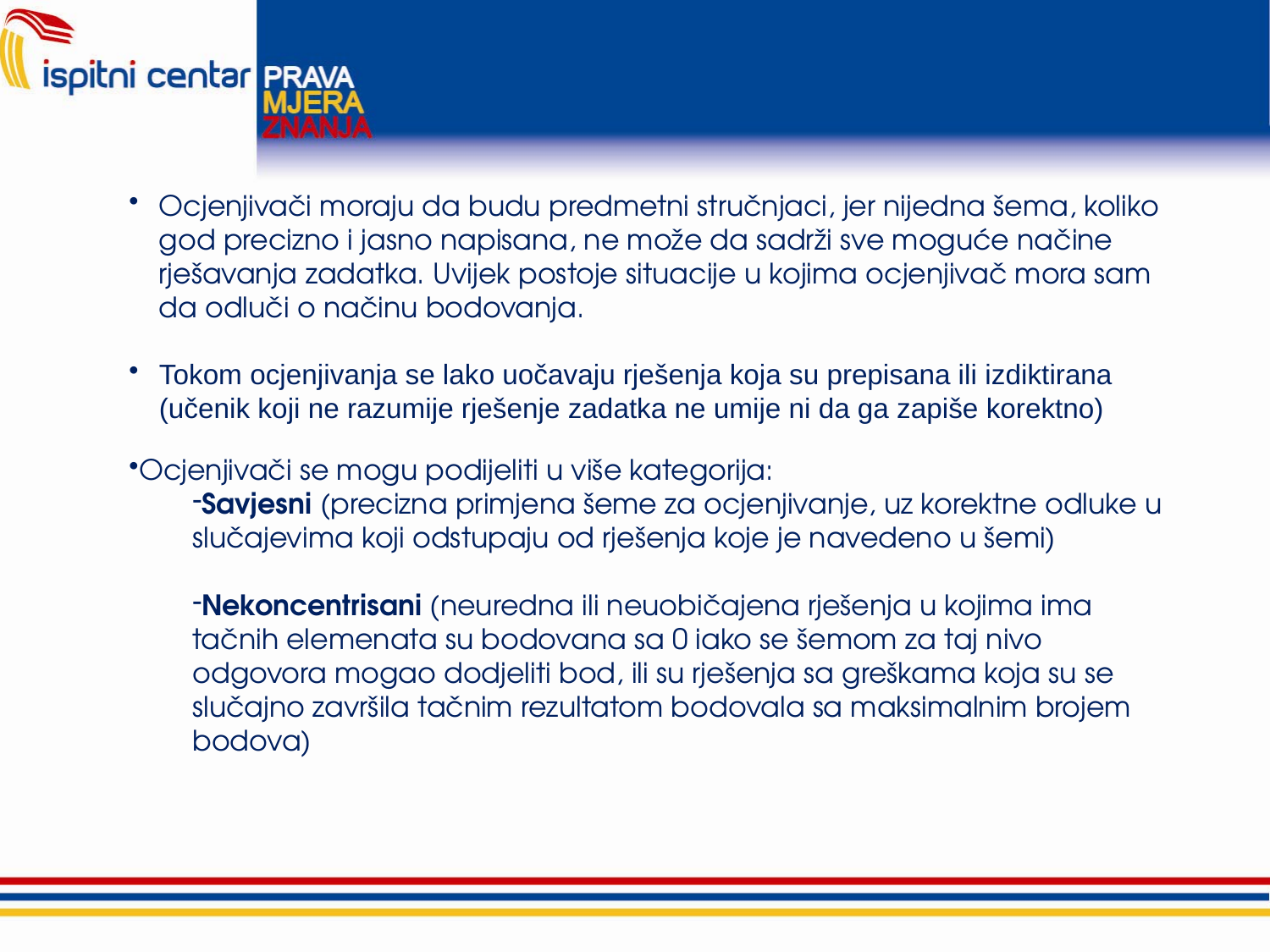

Ocjenjivači moraju da budu predmetni stručnjaci, jer nijedna šema, koliko god precizno i jasno napisana, ne može da sadrži sve moguće načine rješavanja zadatka. Uvijek postoje situacije u kojima ocjenjivač mora sam da odluči o načinu bodovanja.

Tokom ocjenjivanja se lako uočavaju rješenja koja su prepisana ili izdiktirana (učenik koji ne razumije rješenje zadatka ne umije ni da ga zapiše korektno)

Ocjenjivači se mogu podijeliti u više kategorija:
Savjesni (precizna primjena šeme za ocjenjivanje, uz korektne odluke u slučajevima koji odstupaju od rješenja koje je navedeno u šemi)

Nekoncentrisani (neuredna ili neuobičajena rješenja u kojima ima tačnih elemenata su bodovana sa 0 iako se šemom za taj nivo odgovora mogao dodjeliti bod, ili su rješenja sa greškama koja su se slučajno završila tačnim rezultatom bodovala sa maksimalnim brojem bodova)